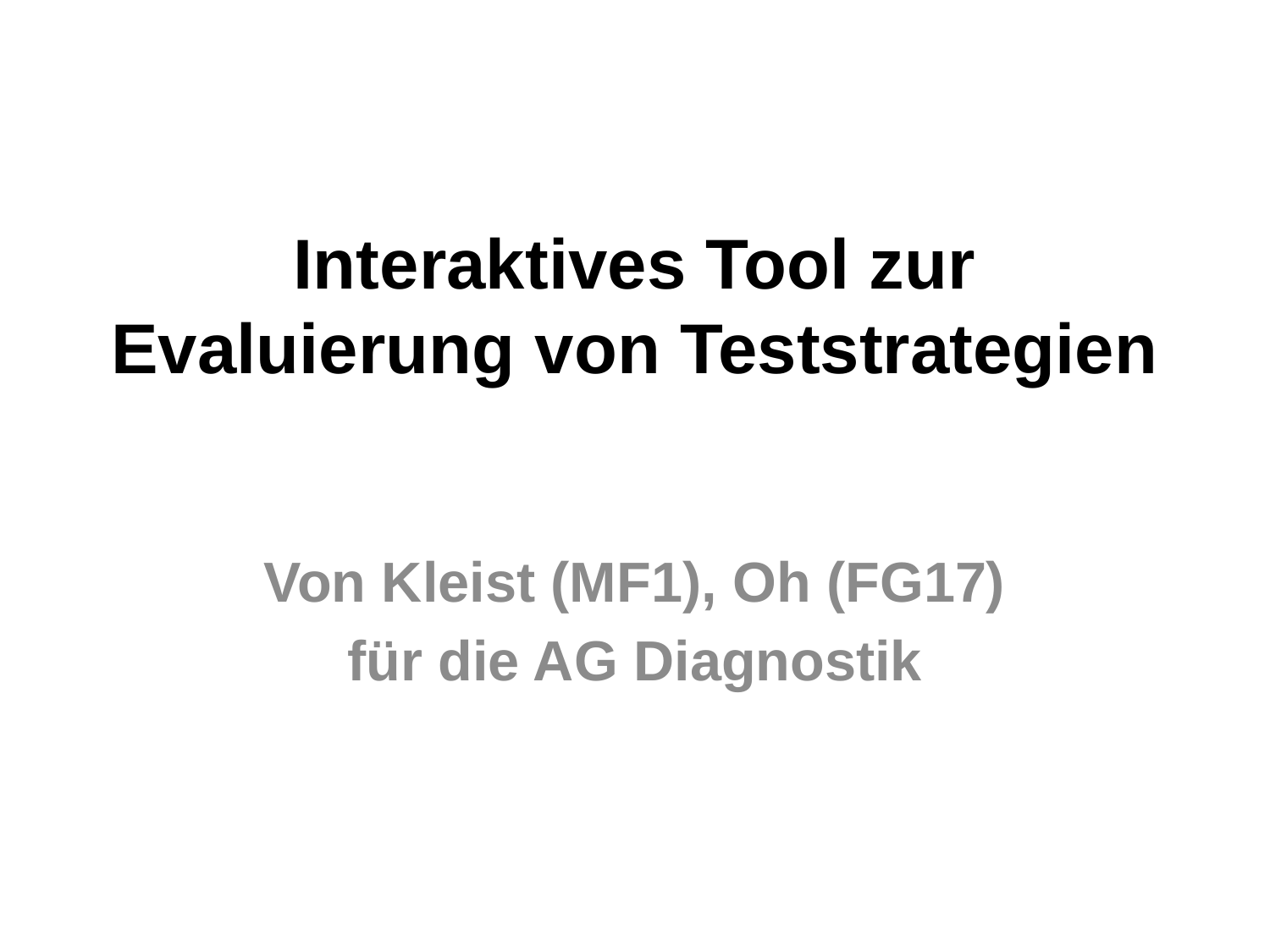

# Interaktives Tool zur Evaluierung von Teststrategien
Von Kleist (MF1), Oh (FG17)
für die AG Diagnostik